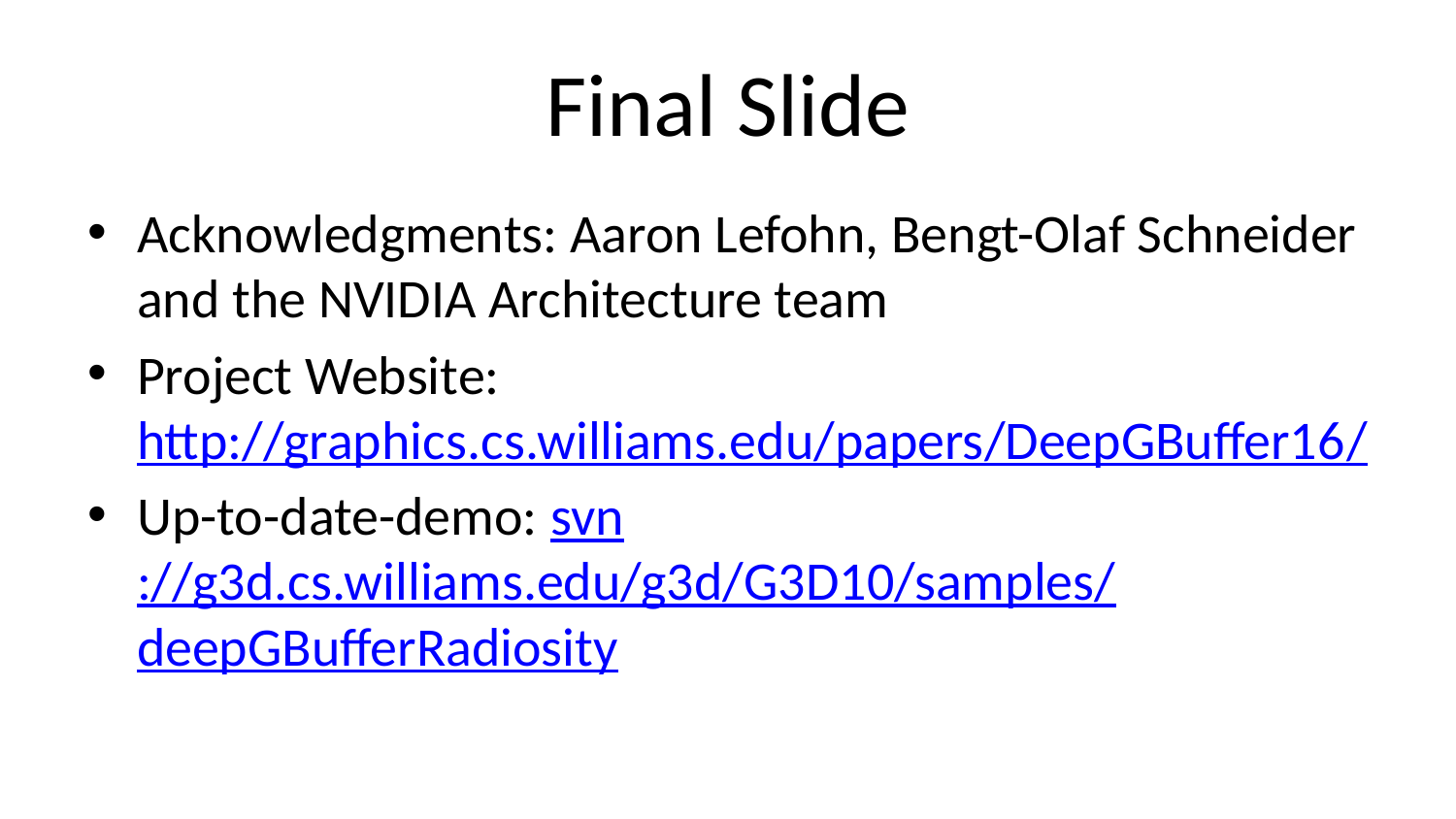

# Final Slide
Acknowledgments: Aaron Lefohn, Bengt-Olaf Schneider and the NVIDIA Architecture team
Project Website: http://graphics.cs.williams.edu/papers/DeepGBuffer16/
Up-to-date-demo: svn://g3d.cs.williams.edu/g3d/G3D10/samples/deepGBufferRadiosity